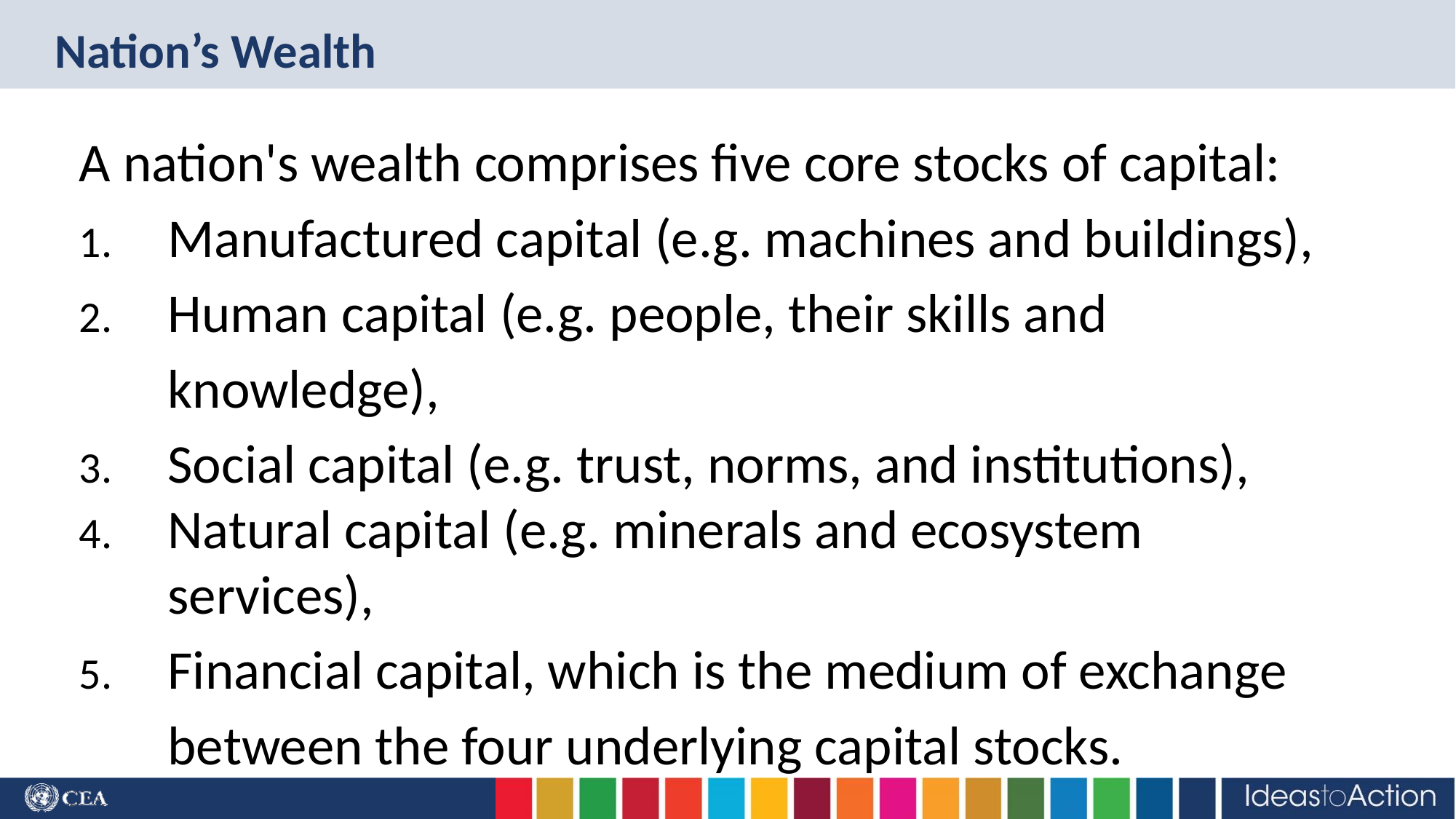

# Nation’s Wealth
A nation's wealth comprises five core stocks of capital:
Manufactured capital (e.g. machines and buildings),
Human capital (e.g. people, their skills and knowledge),
Social capital (e.g. trust, norms, and institutions),
Natural capital (e.g. minerals and ecosystem services),
Financial capital, which is the medium of exchange between the four underlying capital stocks.